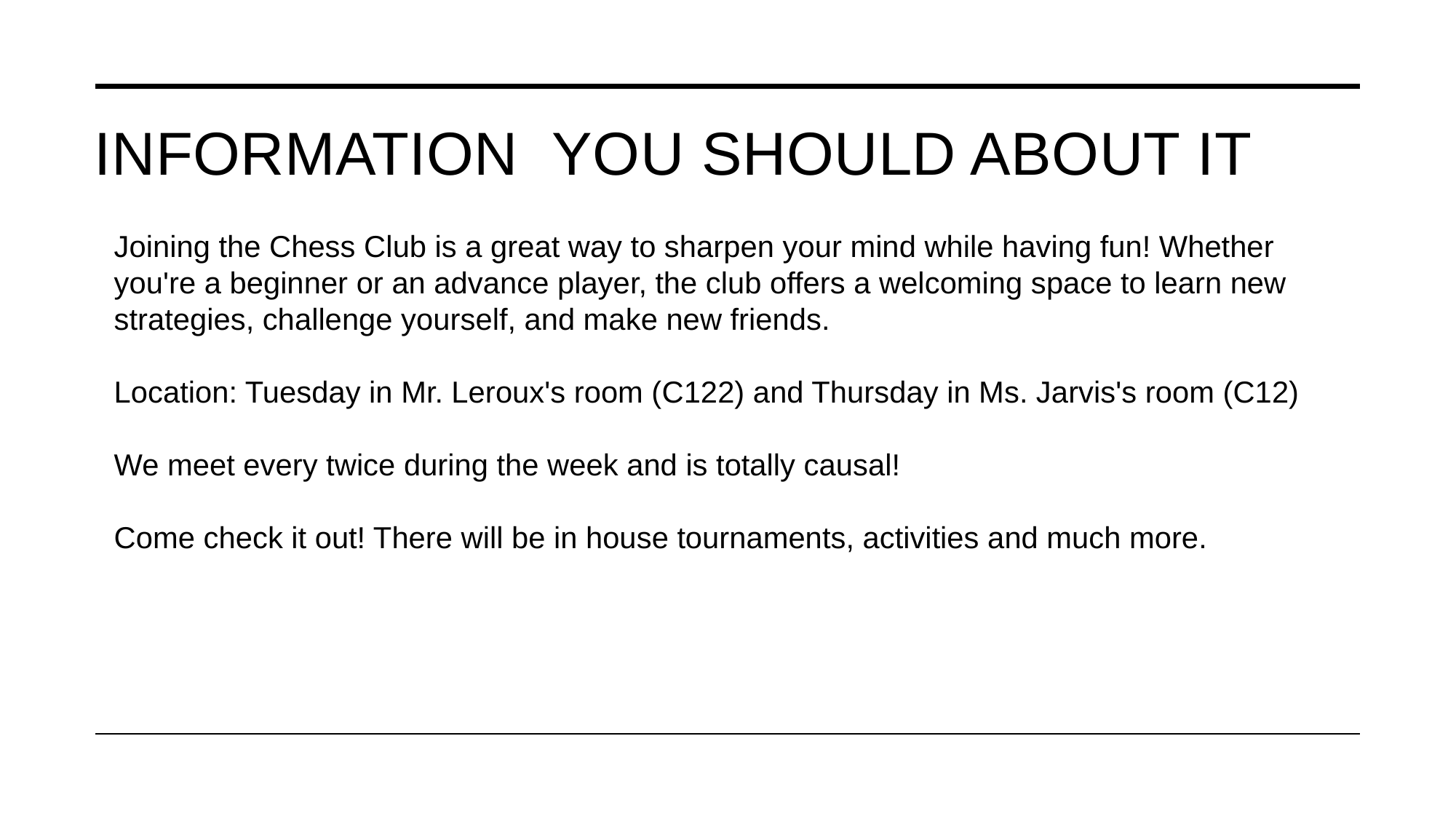

# Information  you should about it
Joining the Chess Club is a great way to sharpen your mind while having fun! Whether you're a beginner or an advance player, the club offers a welcoming space to learn new strategies, challenge yourself, and make new friends.

Location: Tuesday in Mr. Leroux's room (C122) and Thursday in Ms. Jarvis's room (C12)

We meet every twice during the week and is totally causal!

Come check it out! There will be in house tournaments, activities and much more.